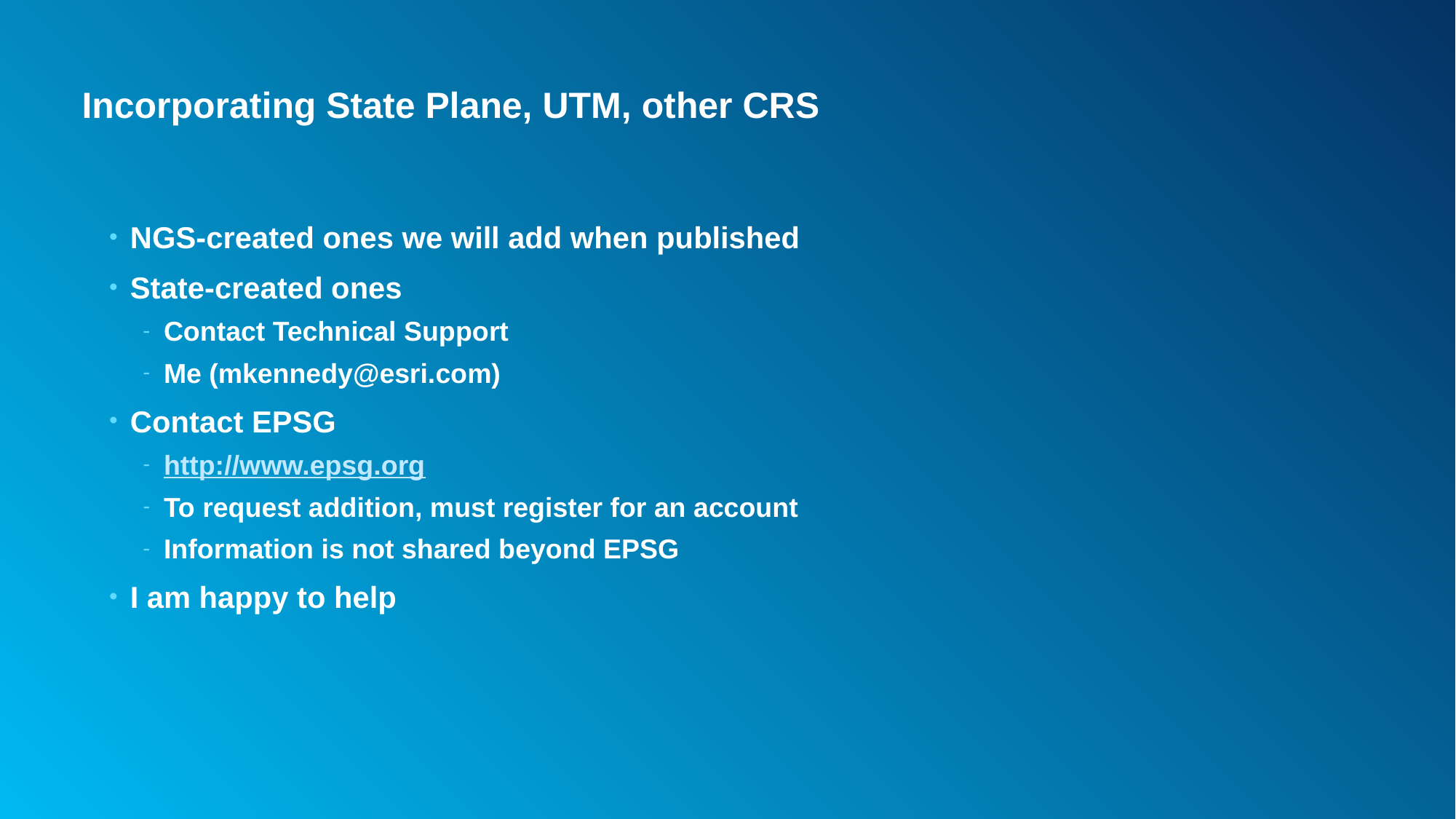

# Incorporating State Plane, UTM, other CRS
NGS-created ones we will add when published
State-created ones
Contact Technical Support
Me (mkennedy@esri.com)
Contact EPSG
http://www.epsg.org
To request addition, must register for an account
Information is not shared beyond EPSG
I am happy to help